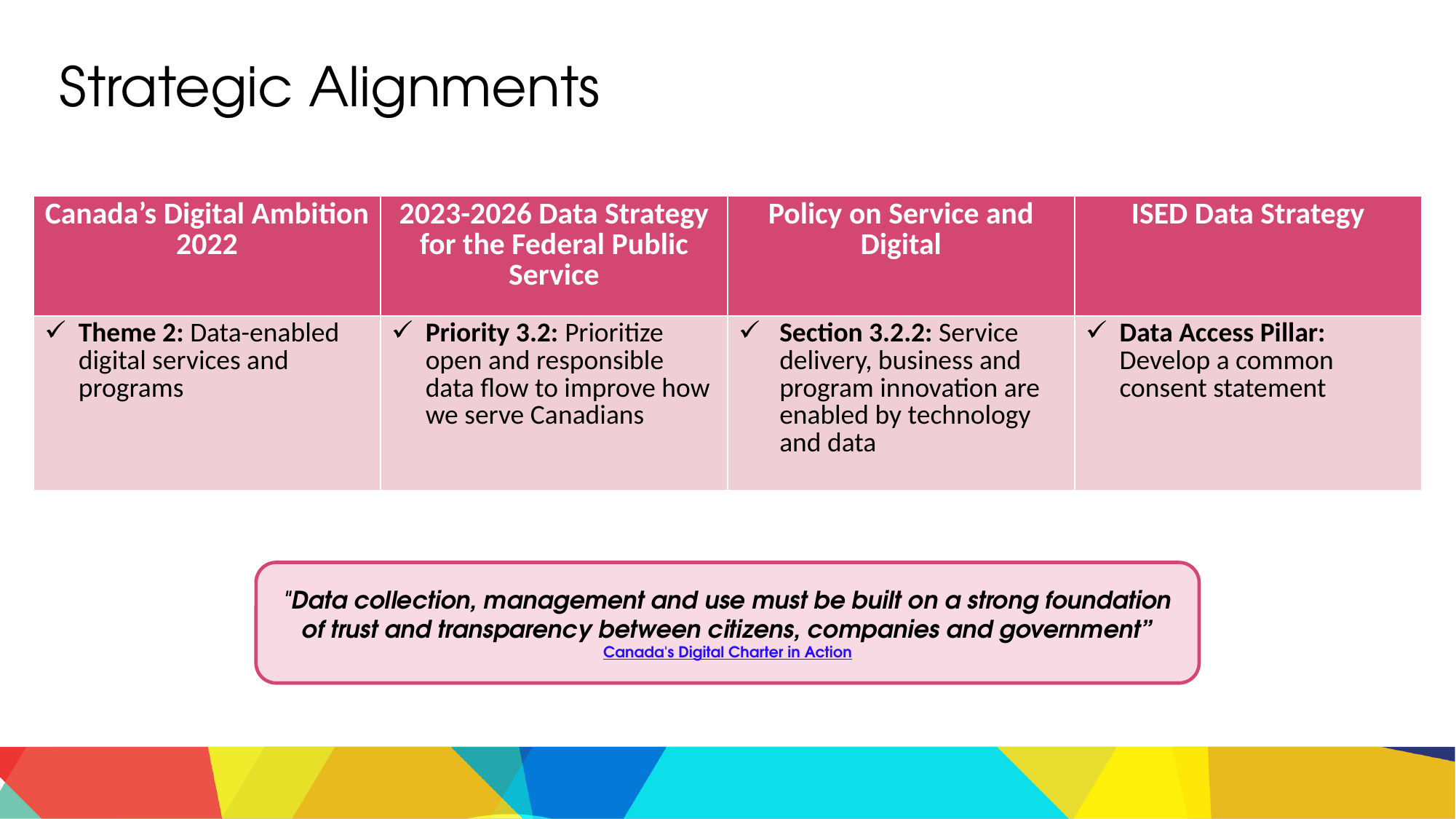

Strategic Alignments
| Canada’s Digital Ambition 2022 | 2023-2026 Data Strategy for the Federal Public Service | Policy on Service and Digital | ISED Data Strategy |
| --- | --- | --- | --- |
| Theme 2: Data-enabled digital services and programs | Priority 3.2: Prioritize open and responsible data flow to improve how we serve Canadians | Section 3.2.2: Service delivery, business and program innovation are enabled by technology and data | Data Access Pillar: Develop a common consent statement |
"Data collection, management and use must be built on a strong foundation of trust and transparency between citizens, companies and government”
Canada's Digital Charter in Action